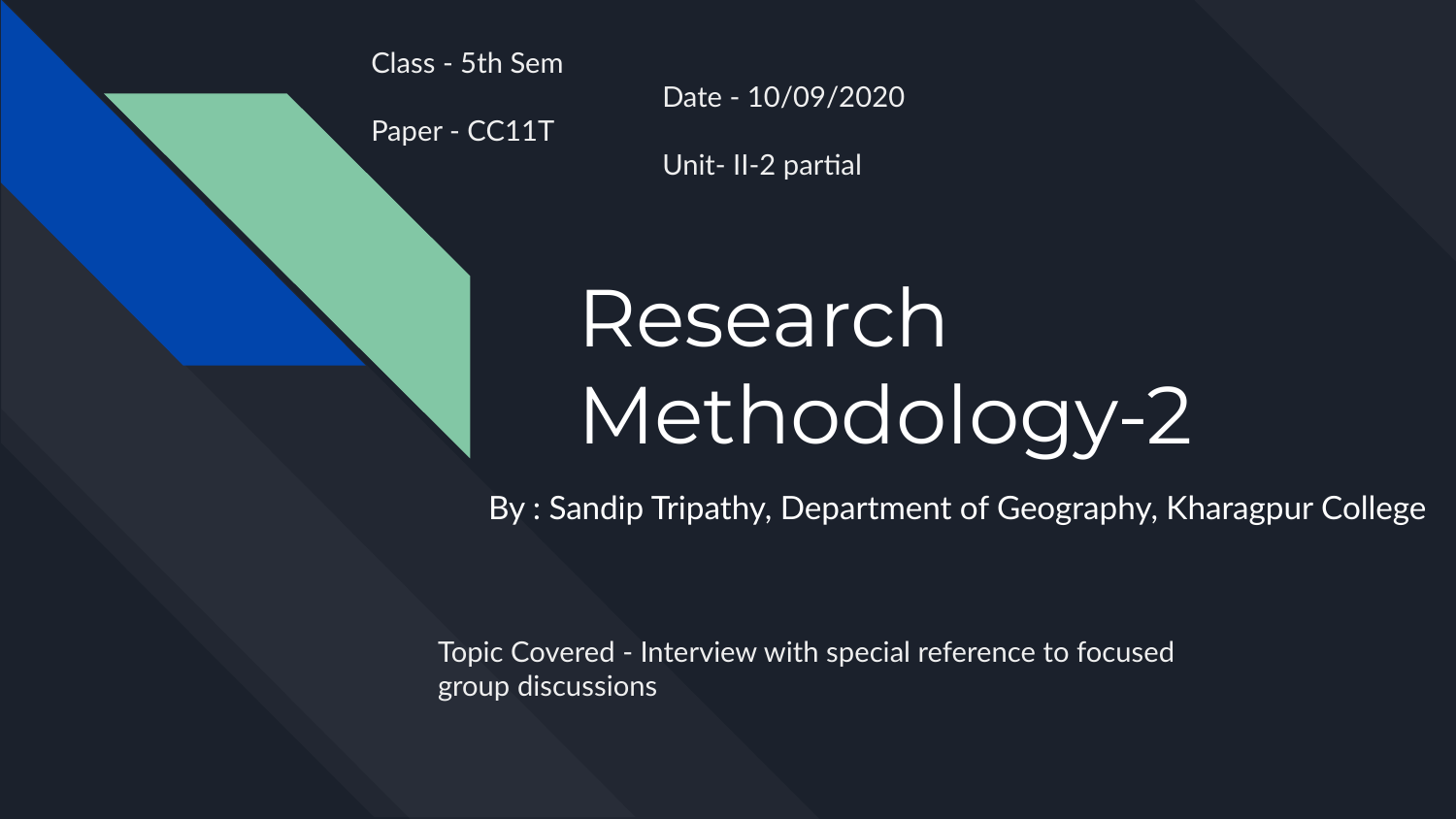

Class - 5th Sem								Date - 10/09/2020
Paper - CC11T								Unit- II-2 partial
# Research Methodology-2
By : Sandip Tripathy, Department of Geography, Kharagpur College
Topic Covered - Interview with special reference to focused group discussions